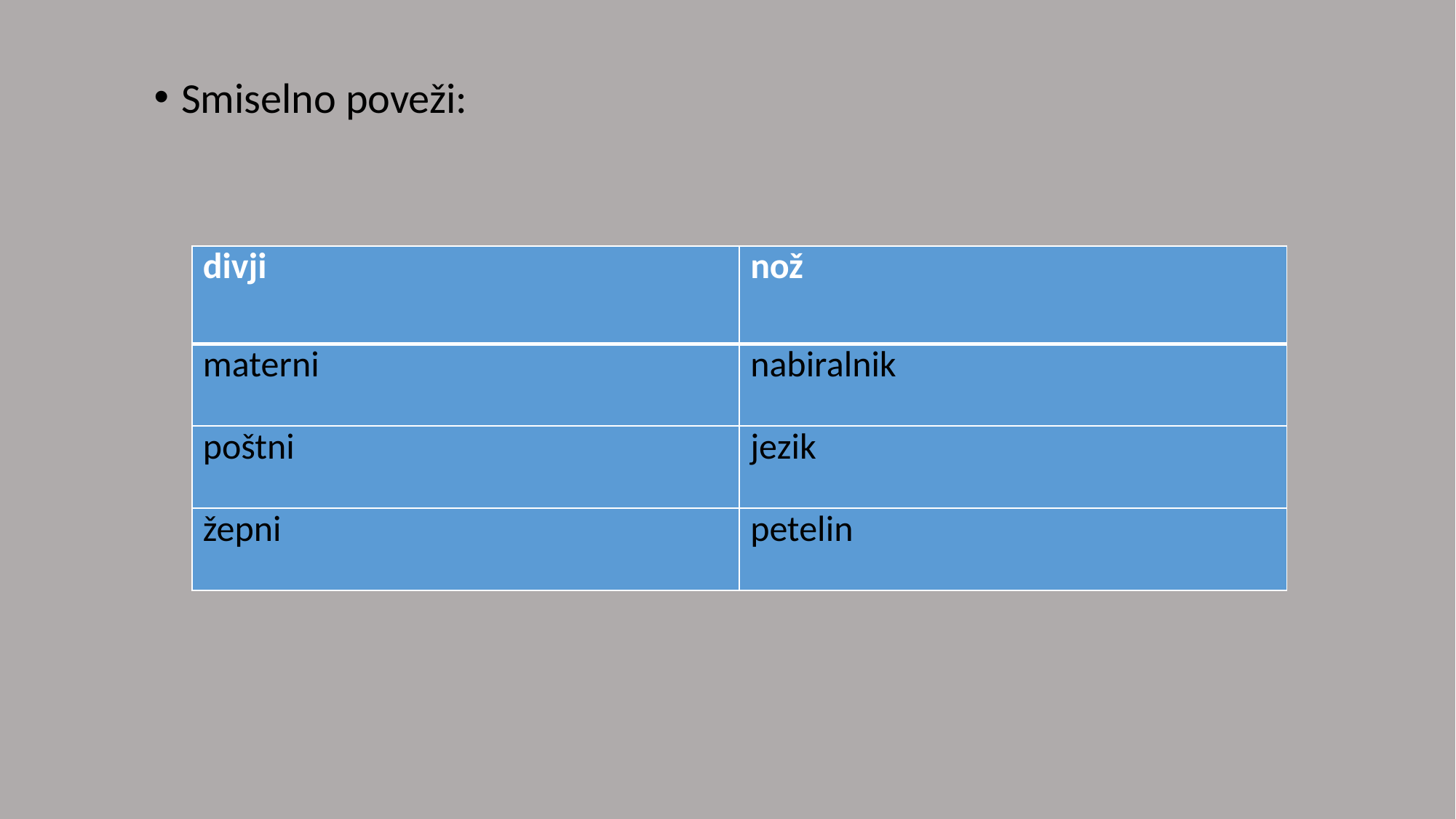

Smiselno poveži:

| divji | nož |
| --- | --- |
| materni | nabiralnik |
| poštni | jezik |
| žepni | petelin |